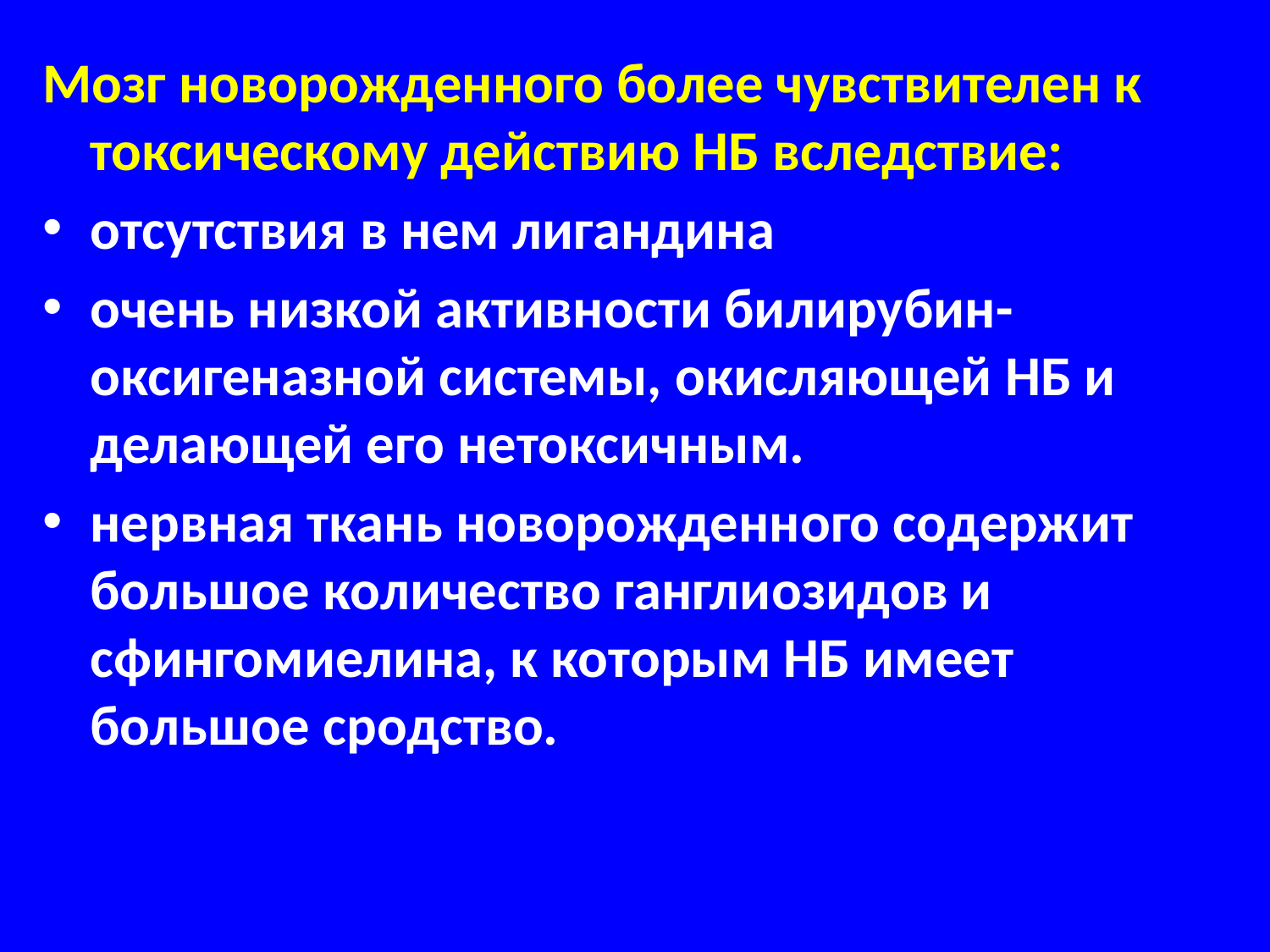

Мозг новорожденного более чувствителен к токсическому действию НБ вследствие:
отсутствия в нем лигандина
очень низкой активности билирубин-оксигеназной системы, окисляющей НБ и делающей его нетоксичным.
нервная ткань новорожденного содержит большое количество ганглиозидов и сфингомиелина, к которым НБ имеет большое сродство.